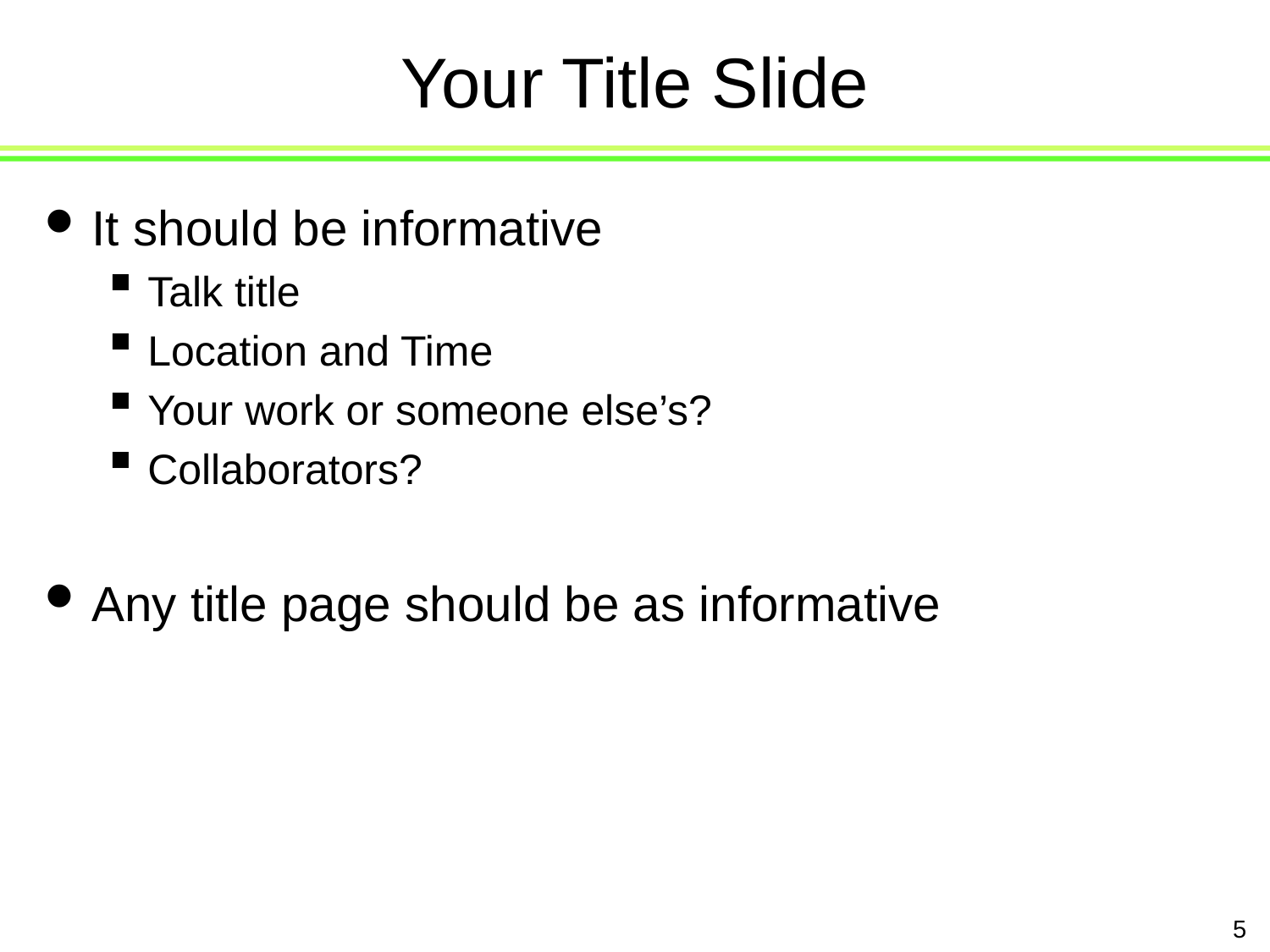

# Your Title Slide
It should be informative
Talk title
Location and Time
Your work or someone else’s?
Collaborators?

Any title page should be as informative
5